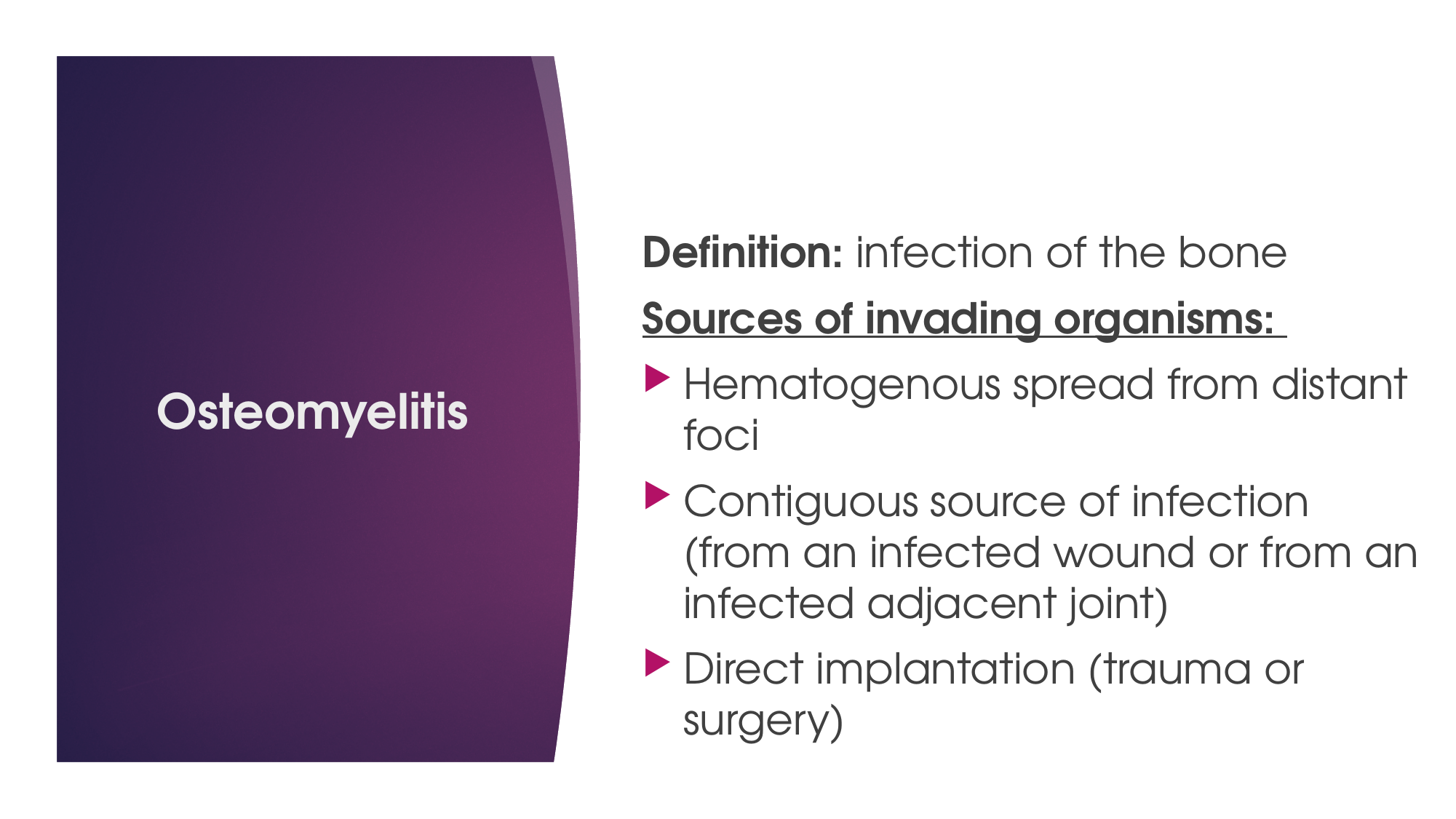

Definition: infection of the bone
Sources of invading organisms:
Hematogenous spread from distant foci
Contiguous source of infection (from an infected wound or from an infected adjacent joint)
Direct implantation (trauma or surgery)

# Osteomyelitis